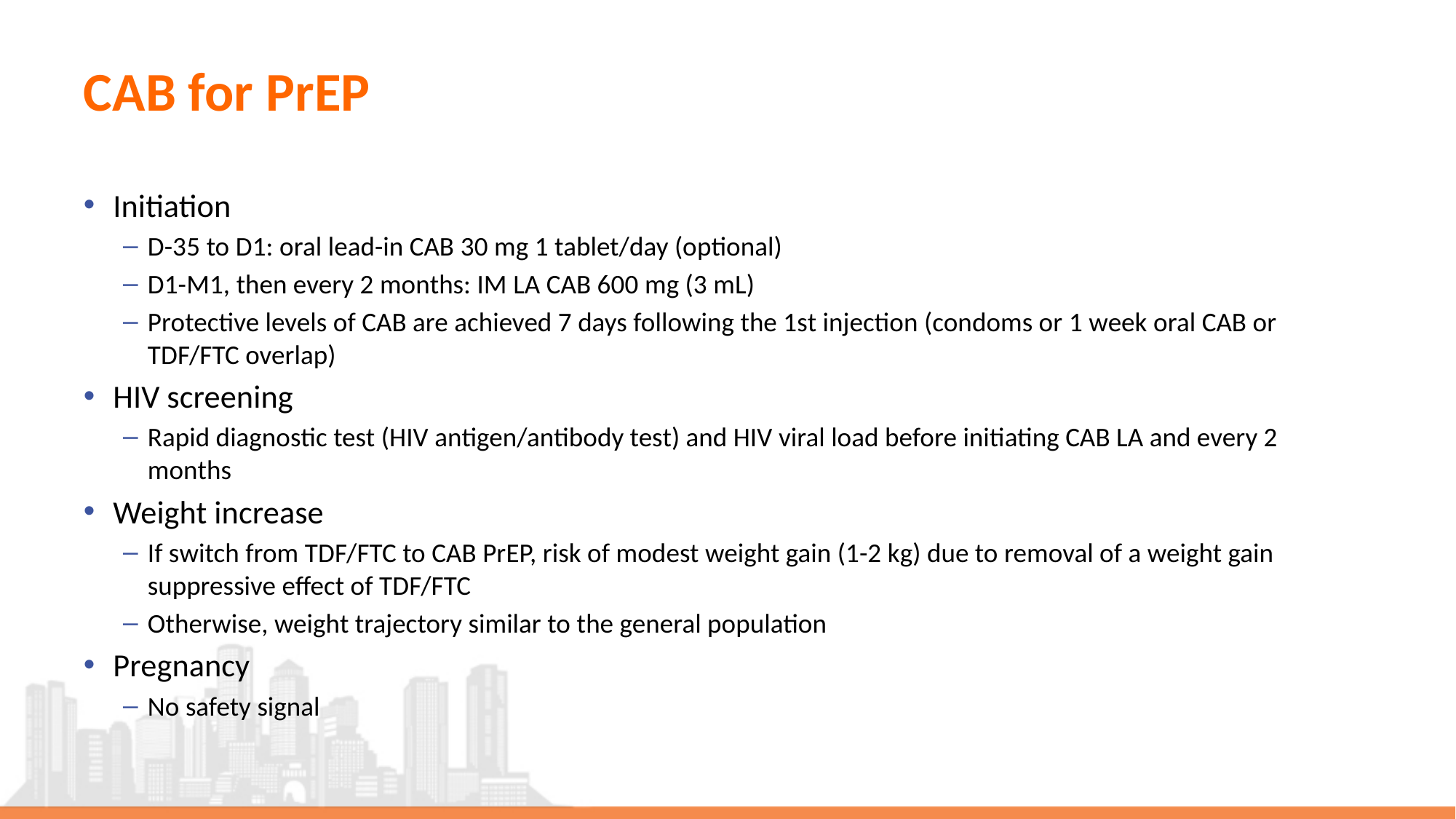

# CAB for PrEP
Initiation
D-35 to D1: oral lead-in CAB 30 mg 1 tablet/day (optional)
D1-M1, then every 2 months: IM LA CAB 600 mg (3 mL)
Protective levels of CAB are achieved 7 days following the 1st injection (condoms or 1 week oral CAB or TDF/FTC overlap)
HIV screening
Rapid diagnostic test (HIV antigen/antibody test) and HIV viral load before initiating CAB LA and every 2 months
Weight increase
If switch from TDF/FTC to CAB PrEP, risk of modest weight gain (1-2 kg) due to removal of a weight gain suppressive effect of TDF/FTC
Otherwise, weight trajectory similar to the general population
Pregnancy
No safety signal